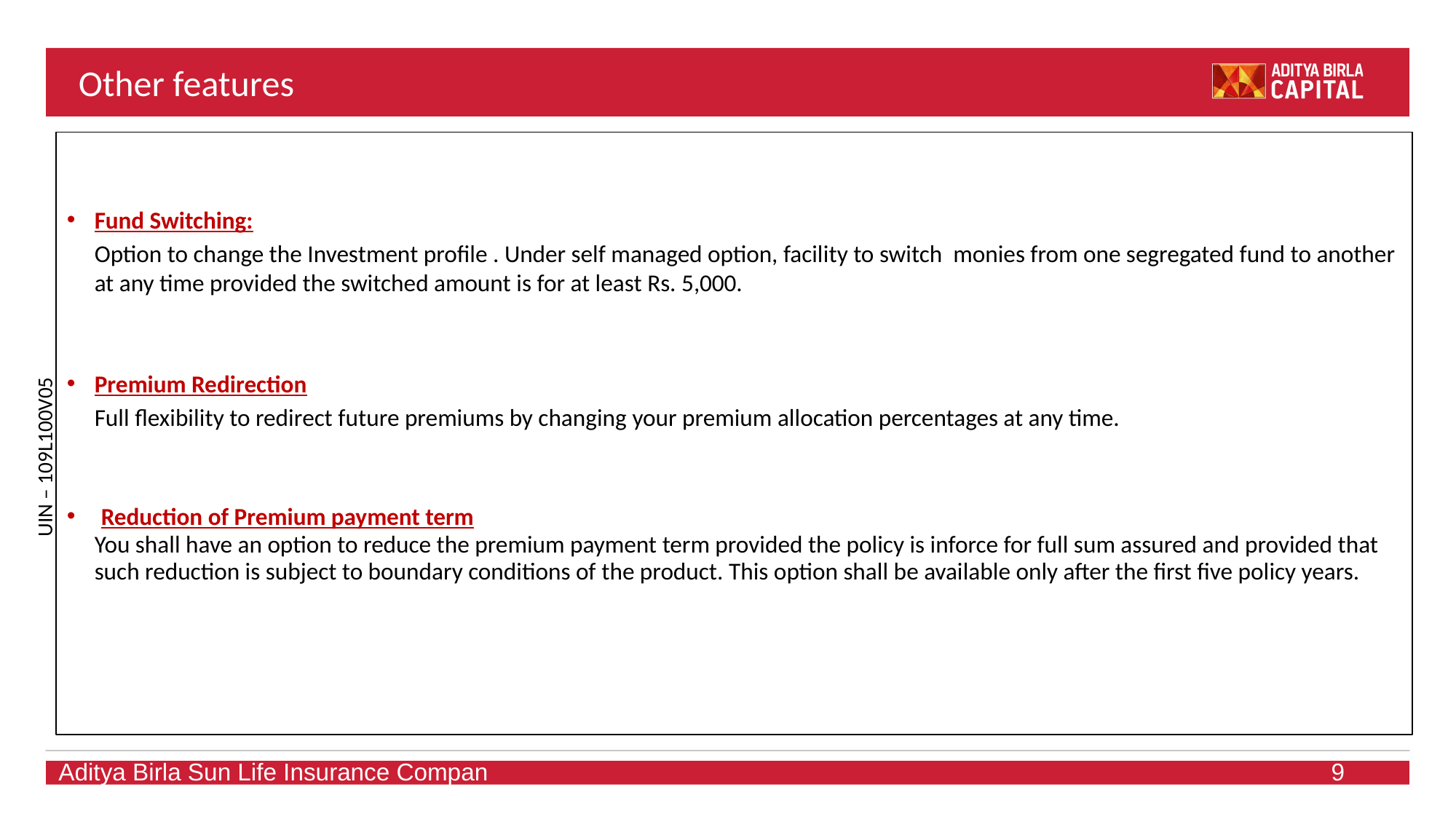

# Other features

Fund Switching:
	Option to change the Investment profile . Under self managed option, facility to switch  monies from one segregated fund to another at any time provided the switched amount is for at least Rs. 5,000.

Premium Redirection
	Full flexibility to redirect future premiums by changing your premium allocation percentages at any time.

Reduction of Premium payment term
	You shall have an option to reduce the premium payment term provided the policy is inforce for full sum assured and provided that such reduction is subject to boundary conditions of the product. This option shall be available only after the first five policy years.

9
Aditya Birla Sun Life Insurance Company Ltd.